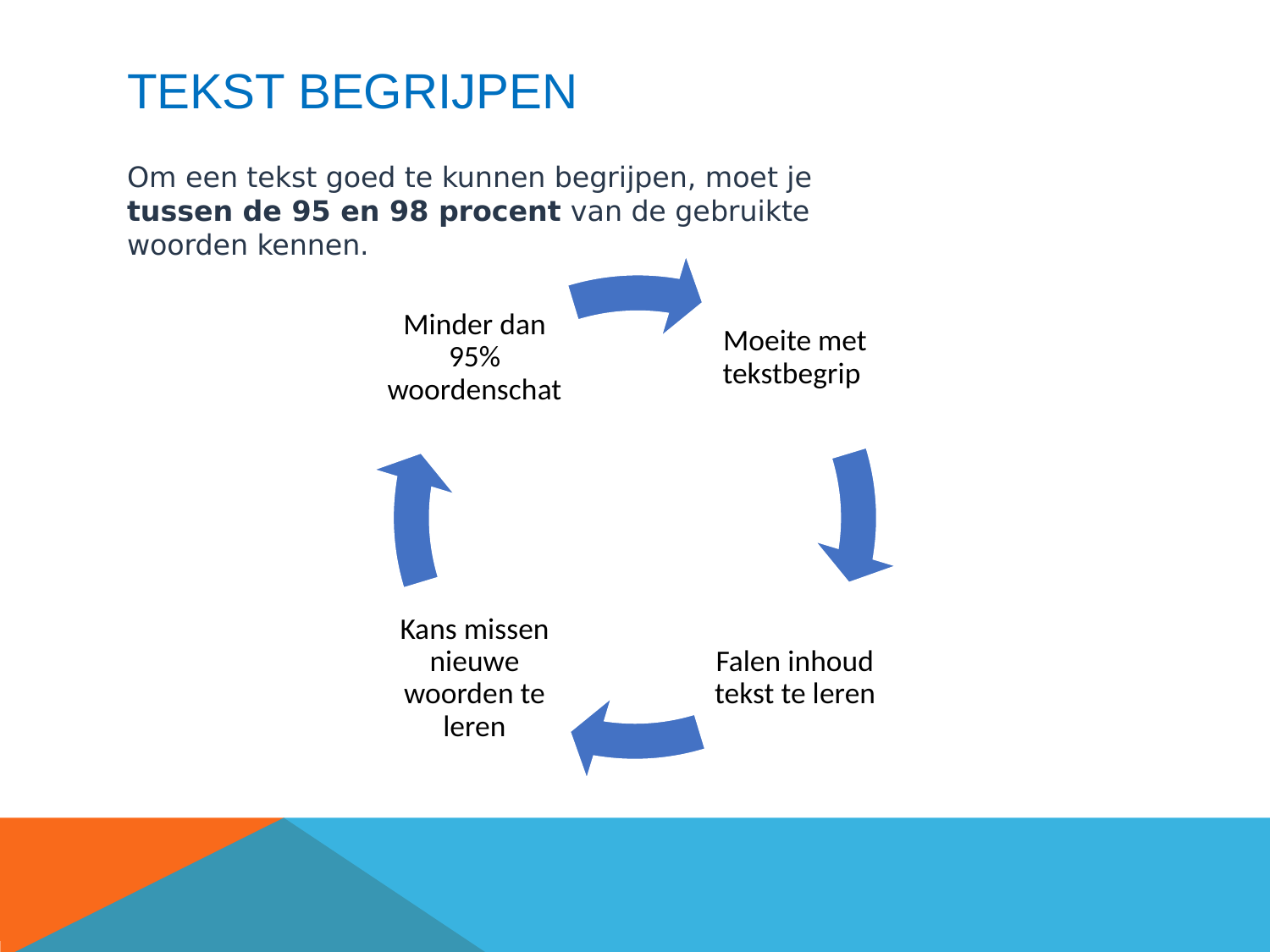

# Tekst begrijpen
Om een tekst goed te kunnen begrijpen, moet je tussen de 95 en 98 procent van de gebruikte woorden kennen.

Moeite met tekstbegrip
Falen inhoud tekst te leren
Kans missen nieuwe woorden te leren
Minder dan 95% woordenschat